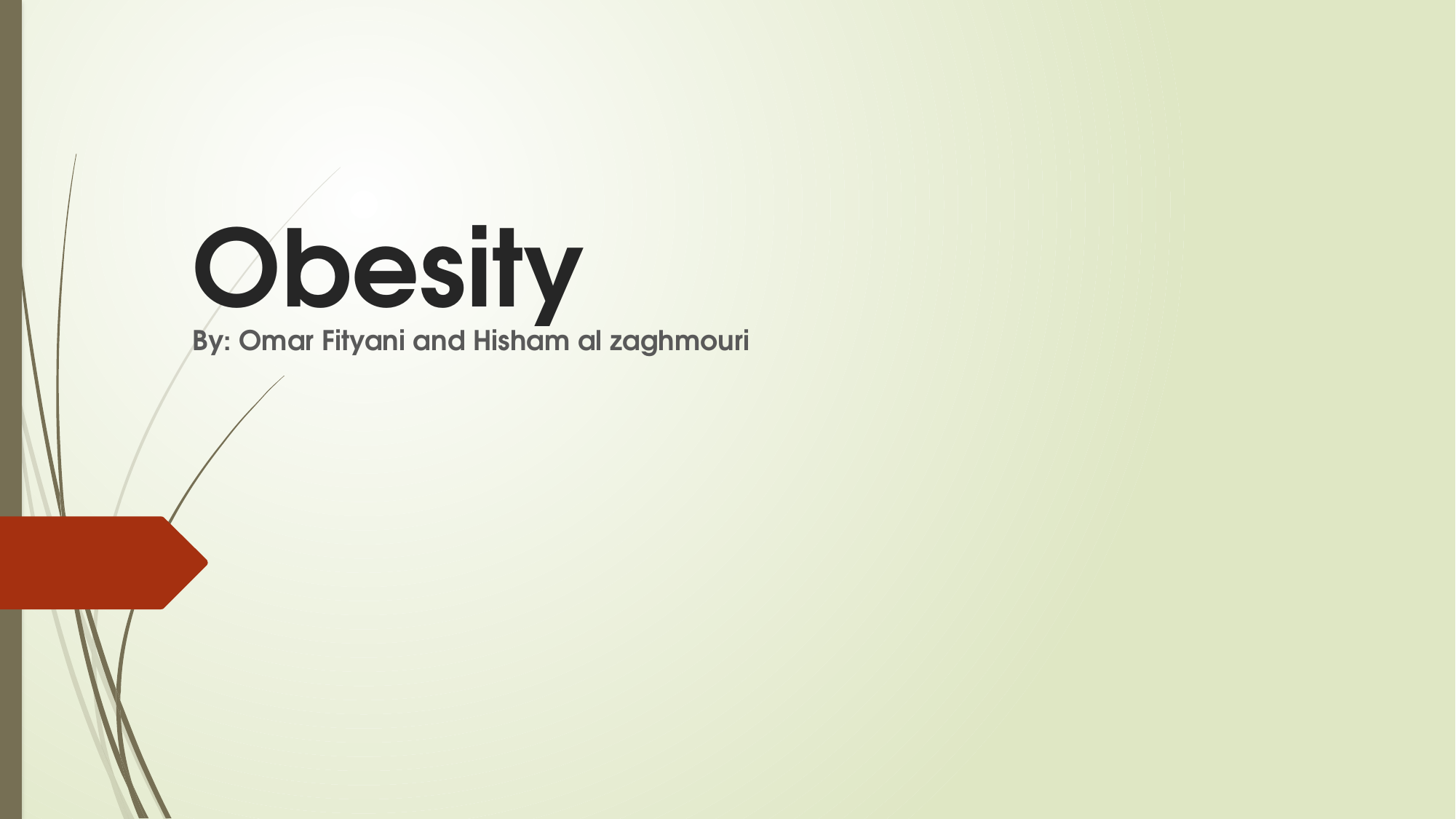

# Obesity
By: Omar Fityani and Hisham al zaghmouri